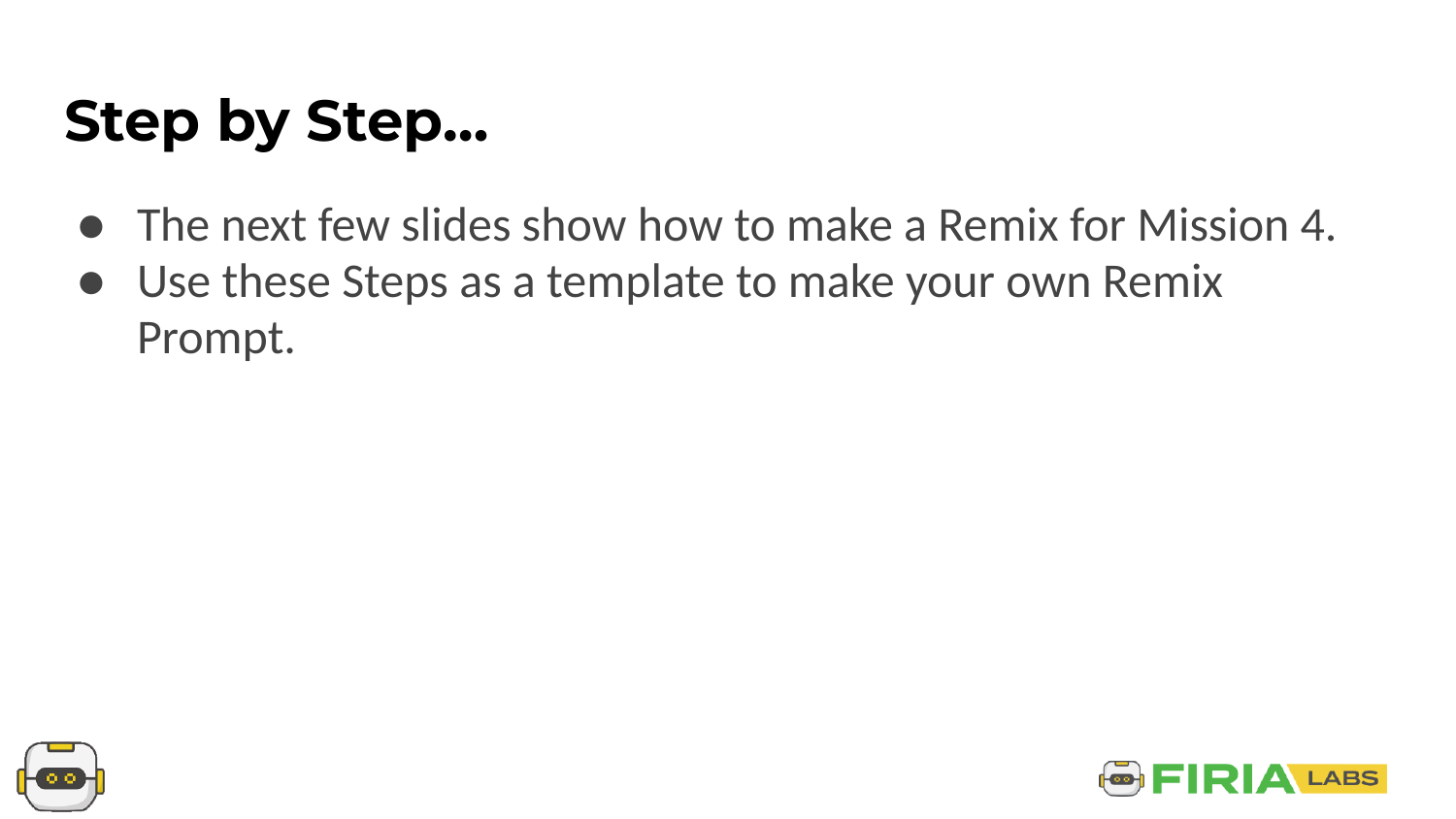

# Step by Step…
The next few slides show how to make a Remix for Mission 4.
Use these Steps as a template to make your own Remix Prompt.